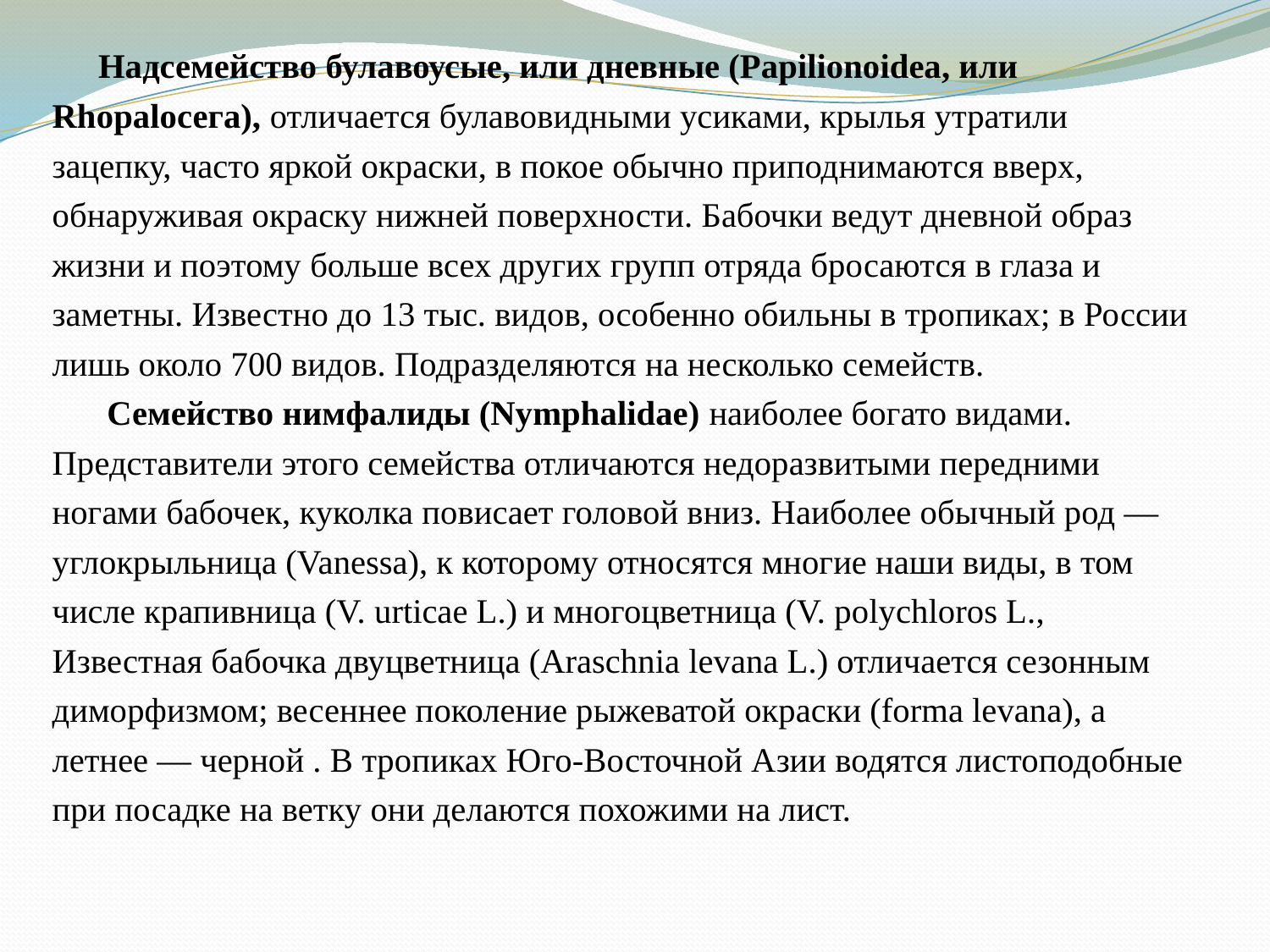

Надсемейство булавоусые, или дневные (Papilionoidea, или Rhopaloсега), отличается булавовидными усиками, крылья утратили зацепку, часто яркой окраски, в покое обычно приподнимаются вверх, обнаруживая окраску нижней поверхности. Бабочки ведут дневной образ жизни и поэтому больше всех других групп отряда бросаются в глаза и заметны. Известно до 13 тыс. видов, особенно обильны в тропиках; в России лишь около 700 видов. Подразделяются на несколько семейств.
 Семейство нимфалиды (Nymphalidae) наиболее богато видами. Представители этого семейства отличаются недоразвитыми передними ногами бабочек, куколка повисает головой вниз. Наиболее обычный род — углокрыльница (Vanessa), к которому относятся многие наши виды, в том числе крапивница (V. urticae L.) и многоцветница (V. polychloros L.,  Известная бабочка двуцветница (Araschnia levana L.) отличается сезонным диморфизмом; весеннее поколение рыжеватой окраски (forma levana), а летнее — черной . В тропиках Юго-Восточной Азии водятся листоподобные  при посадке на ветку они делаются похожими на лист.